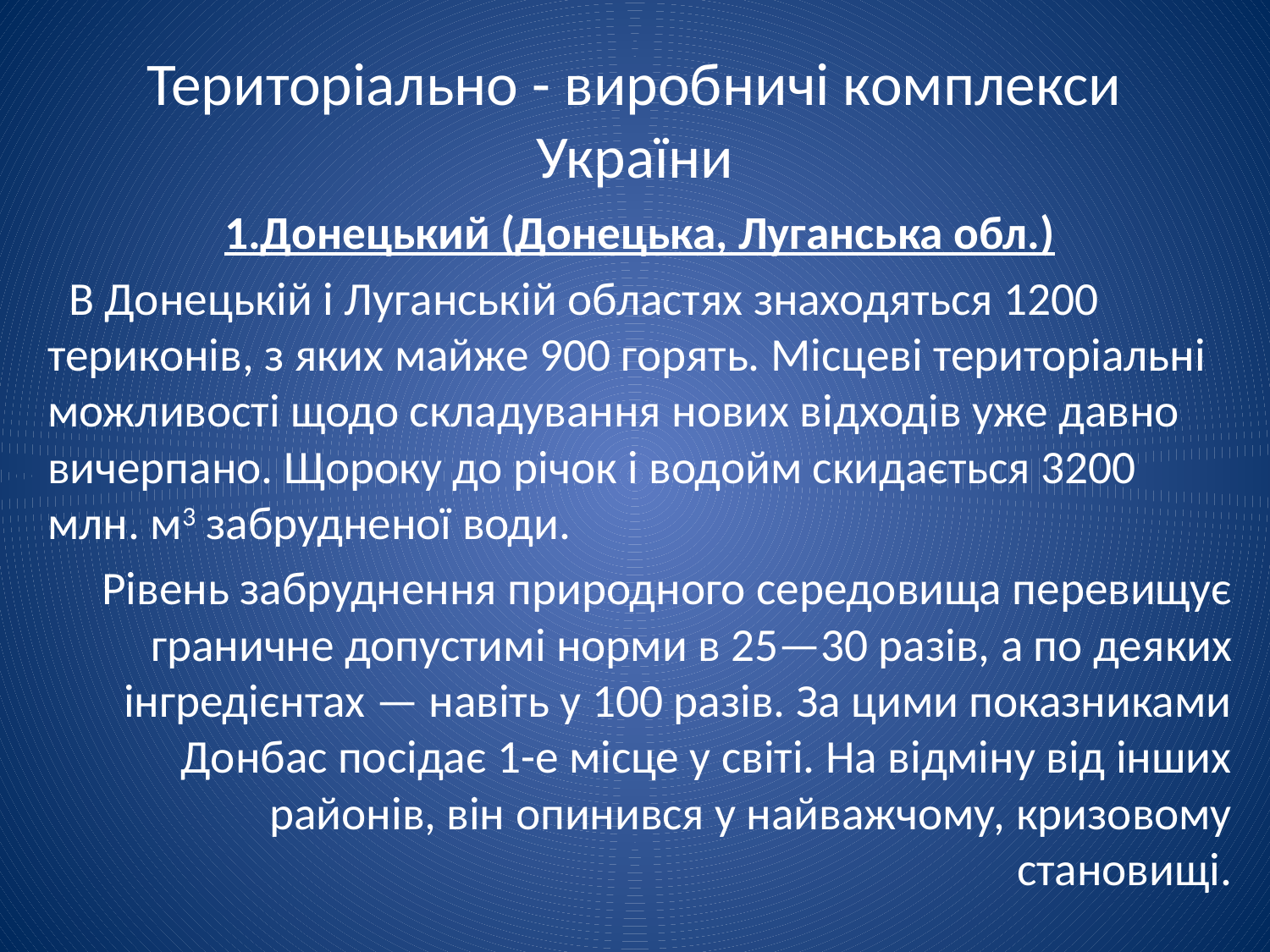

# Територіально - виробничі комплекси України
1.Донецький (Донецька, Луганська обл.)
  В Донецькій і Луганській областях знаходяться 1200 териконів, з яких майже 900 горять. Місцеві територіальні можливості щодо складування нових відходів уже давно вичерпано. Щороку до річок і водойм скидається 3200 млн. м3 забрудненої води.
 Рівень забруднення природного середовища перевищує граничне допустимі норми в 25—30 разів, а по де­яких інгредієнтах — навіть у 100 разів. За цими показниками Донбас посідає 1-е місце у світі. На відміну від інших районів, він опинився у найважчому, кризовому становищі.